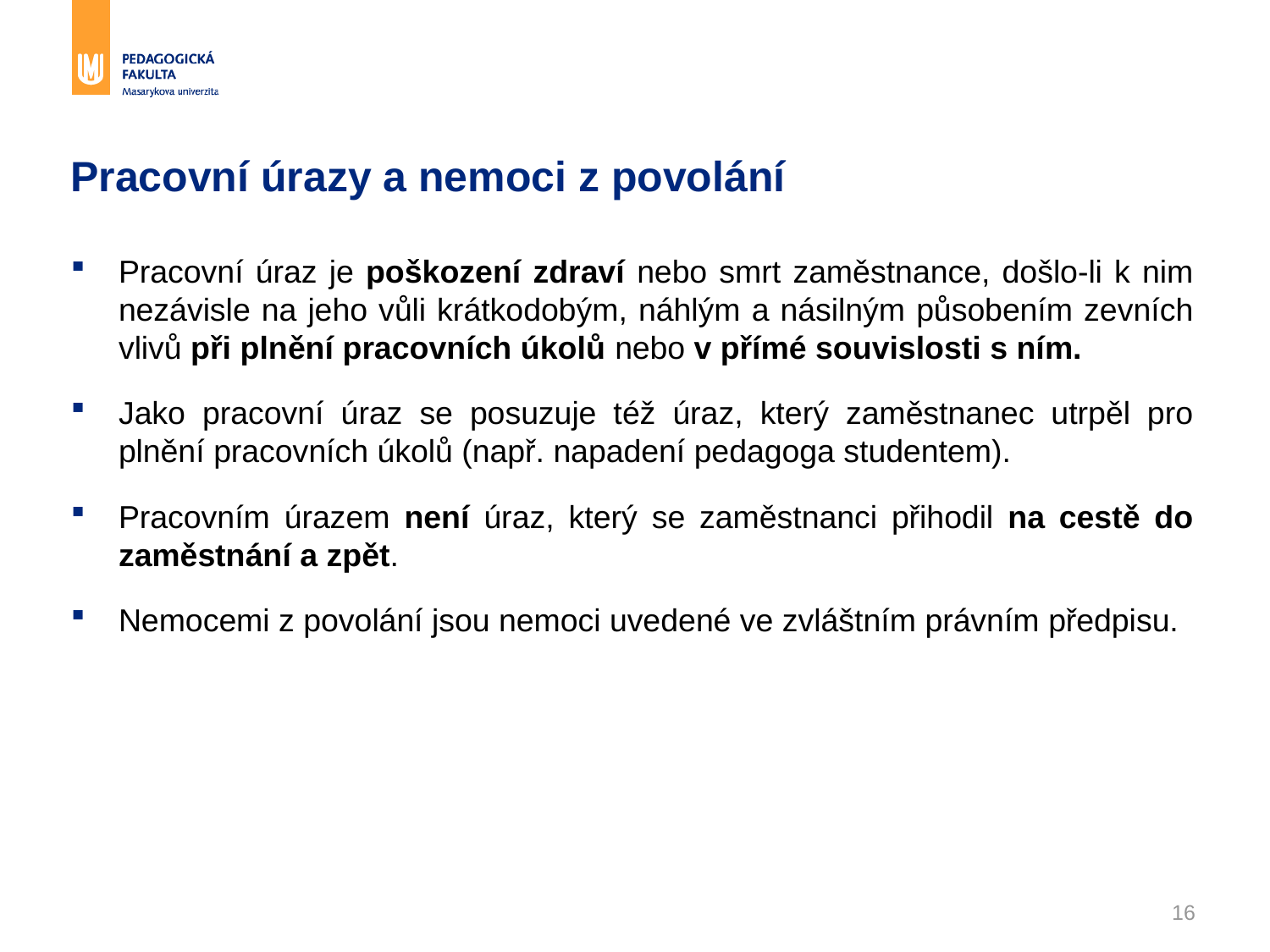

# Pracovní úrazy a nemoci z povolání
Pracovní úraz je poškození zdraví nebo smrt zaměstnance, došlo-li k nim nezávisle na jeho vůli krátkodobým, náhlým a násilným působením zevních vlivů při plnění pracovních úkolů nebo v přímé souvislosti s ním.
Jako pracovní úraz se posuzuje též úraz, který zaměstnanec utrpěl pro plnění pracovních úkolů (např. napadení pedagoga studentem).
Pracovním úrazem není úraz, který se zaměstnanci přihodil na cestě do zaměstnání a zpět.
Nemocemi z povolání jsou nemoci uvedené ve zvláštním právním předpisu.
16